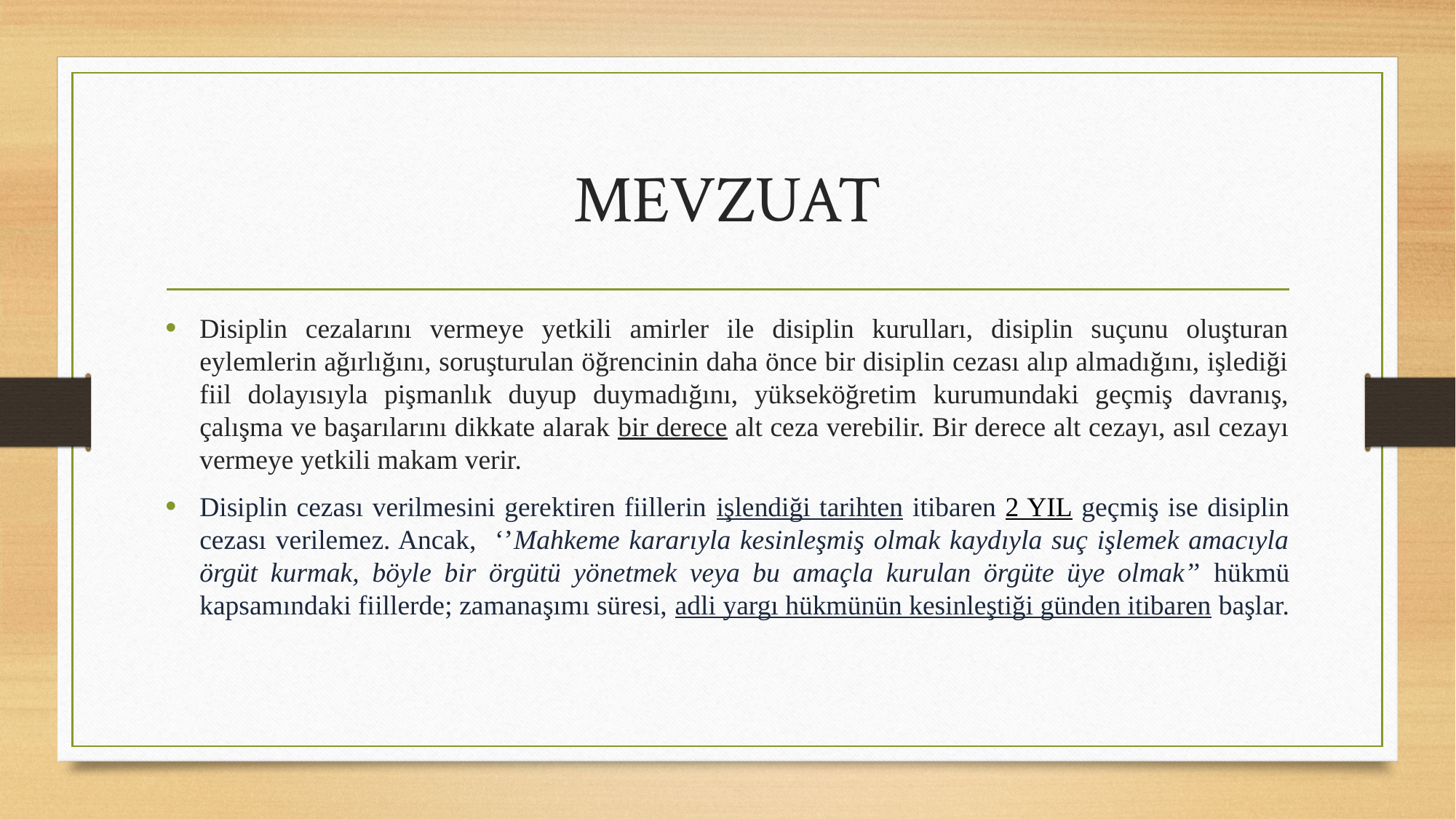

# MEVZUAT
Disiplin cezalarını vermeye yetkili amirler ile disiplin kurulları, disiplin suçunu oluşturan eylemlerin ağırlığını, soruşturulan öğrencinin daha önce bir disiplin cezası alıp almadığını, işlediği fiil dolayısıyla pişmanlık duyup duymadığını, yükseköğretim kurumundaki geçmiş davranış, çalışma ve başarılarını dikkate alarak bir derece alt ceza verebilir. Bir derece alt cezayı, asıl cezayı vermeye yetkili makam verir.
Disiplin cezası verilmesini gerektiren fiillerin işlendiği tarihten itibaren 2 YIL geçmiş ise disiplin cezası verilemez. Ancak,  ‘’Mahkeme kararıyla kesinleşmiş olmak kaydıyla suç işlemek amacıyla örgüt kurmak, böyle bir örgütü yönetmek veya bu amaçla kurulan örgüte üye olmak’’ hükmü kapsamındaki fiillerde; zamanaşımı süresi, adli yargı hükmünün kesinleştiği günden itibaren başlar.